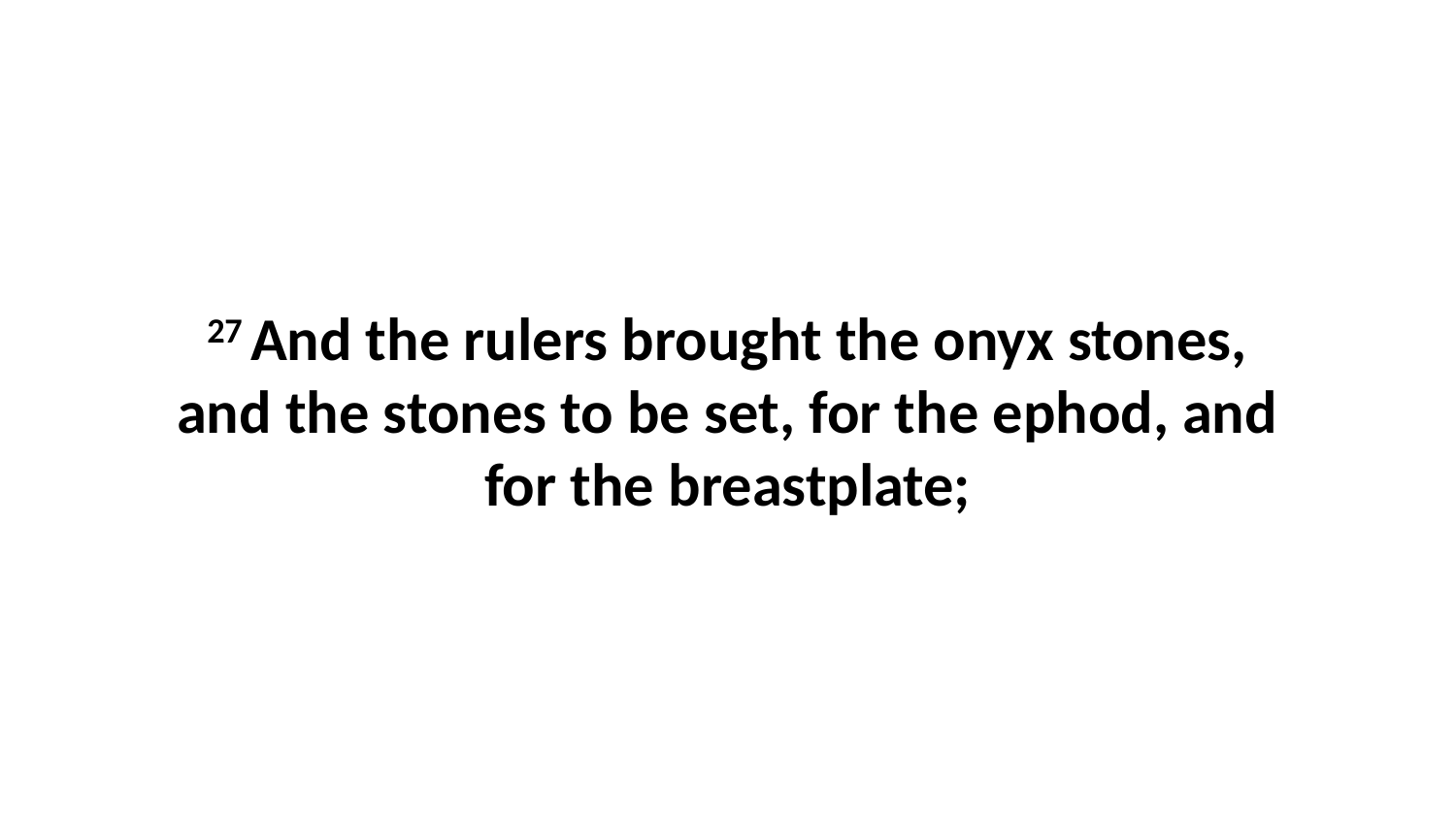

27 And the rulers brought the onyx stones, and the stones to be set, for the ephod, and for the breastplate;